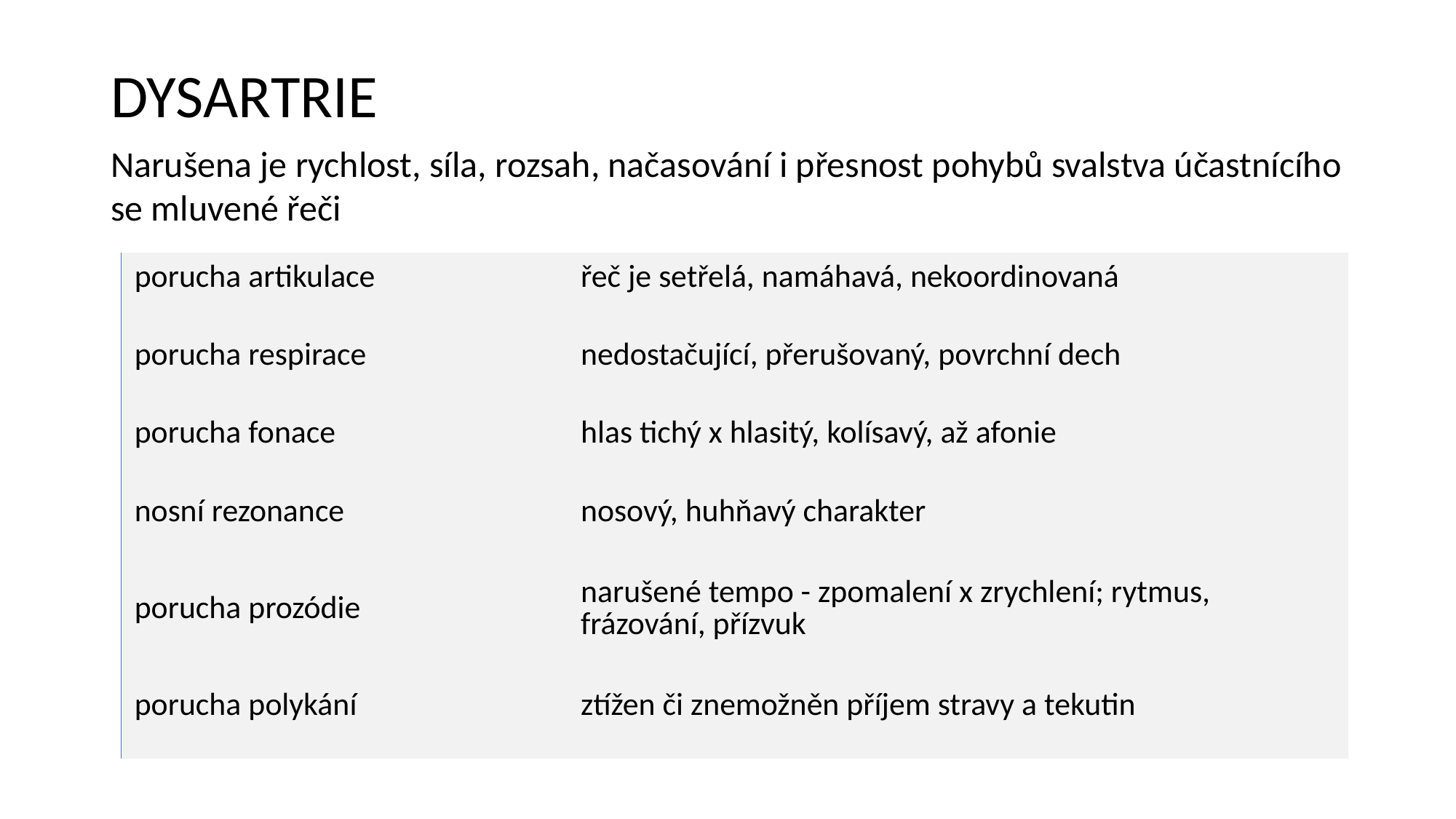

DYSARTRIE
Narušena je rychlost, síla, rozsah, načasování i přesnost pohybů svalstva účastnícího se mluvené řeči

| porucha artikulace |  | řeč je setřelá, namáhavá, nekoordinovaná |
| --- | --- | --- |
| porucha respirace |  | nedostačující, přerušovaný, povrchní dech |
| porucha fonace |  | hlas tichý x hlasitý, kolísavý, až afonie |
| nosní rezonance |  | nosový, huhňavý charakter |
| porucha prozódie |  | narušené tempo - zpomalení x zrychlení; rytmus, frázování, přízvuk |
| porucha polykání |  | ztížen či znemožněn příjem stravy a tekutin |